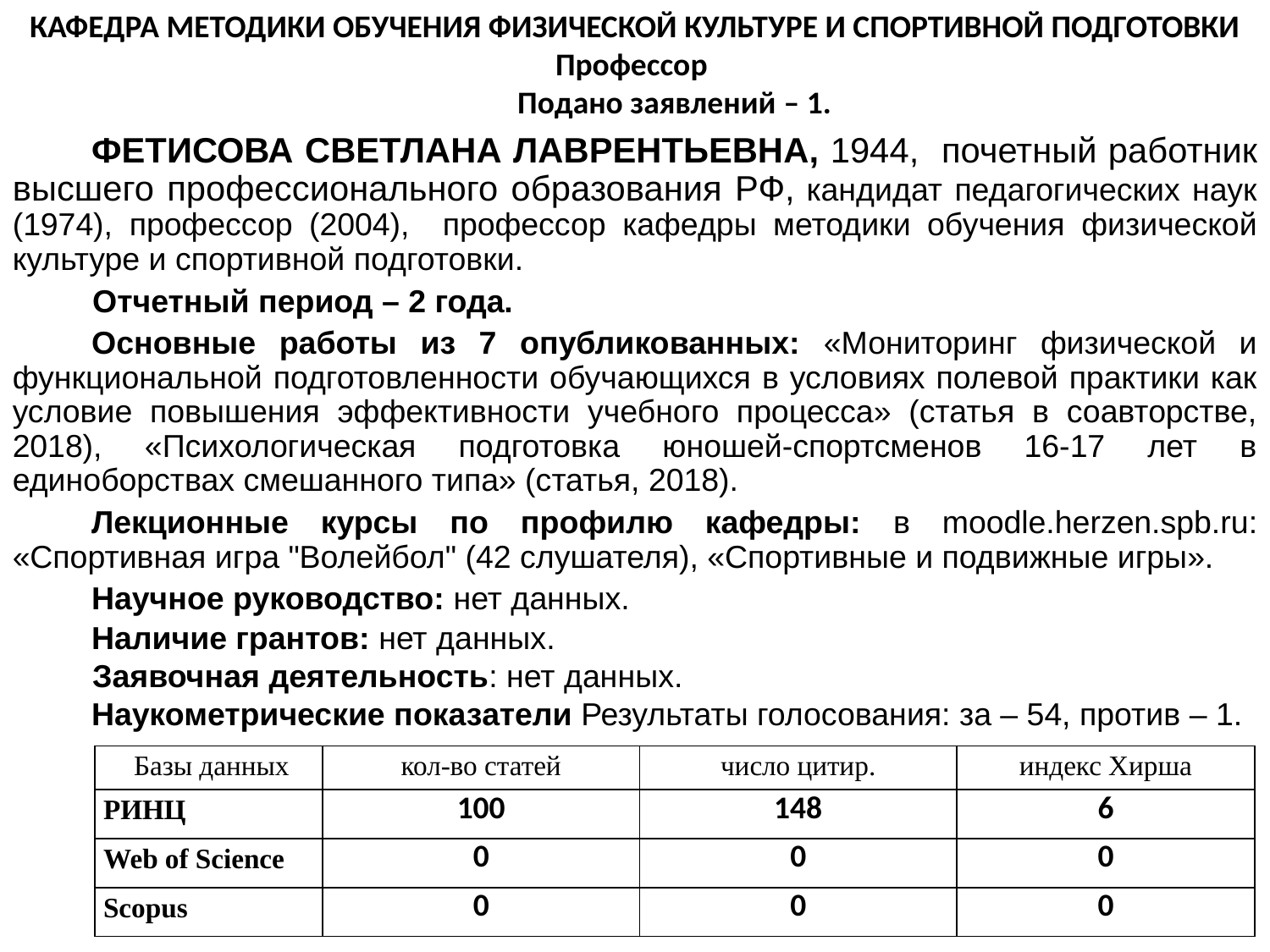

КАФЕДРА МЕТОДИКИ ОБУЧЕНИЯ ФИЗИЧЕСКОЙ КУЛЬТУРЕ И СПОРТИВНОЙ ПОДГОТОВКИ
Профессор
           Подано заявлений – 1.
	ФЕТИСОВА СВЕТЛАНА ЛАВРЕНТЬЕВНА, 1944,  почетный работник высшего профессионального образования РФ, кандидат педагогических наук (1974), профессор (2004),  профессор кафедры методики обучения физической культуре и спортивной подготовки.
         Отчетный период – 2 года.
	Основные работы из 7 опубликованных: «Мониторинг физической и функциональной подготовленности обучающихся в условиях полевой практики как условие повышения эффективности учебного процесса» (статья в соавторстве, 2018), «Психологическая подготовка юношей-спортсменов 16-17 лет в единоборствах смешанного типа» (статья, 2018).
	Лекционные курсы по профилю кафедры: в moodle.herzen.spb.ru: «Спортивная игра "Волейбол" (42 слушателя), «Спортивные и подвижные игры».
 	Научное руководство: нет данных.
	Наличие грантов: нет данных.
         Заявочная деятельность: нет данных.
	Наукометрические показатели Результаты голосования: за – 54, против – 1.

| Базы данных | кол-во статей | число цитир. | индекс Хирша |
| --- | --- | --- | --- |
| РИНЦ | 100 | 148 | 6 |
| Web of Science | 0 | 0 | 0 |
| Scopus | 0 | 0 | 0 |